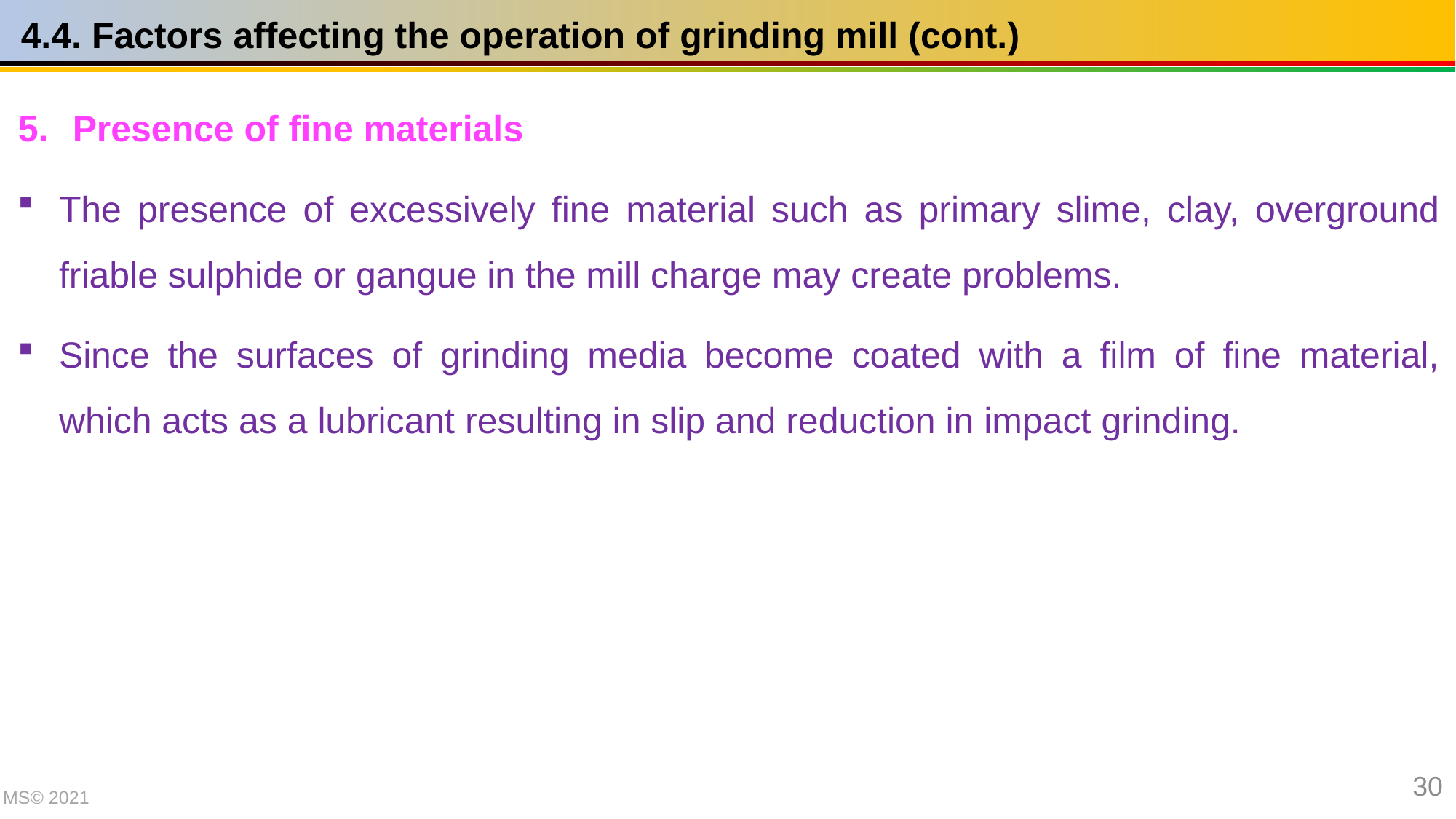

4.4. Factors affecting the operation of grinding mill (cont.)

Presence of fine materials
The presence of excessively fine material such as primary slime, clay, overground friable sulphide or gangue in the mill charge may create problems.
Since the surfaces of grinding media become coated with a film of fine material, which acts as a lubricant resulting in slip and reduction in impact grinding.
30
MS© 2021